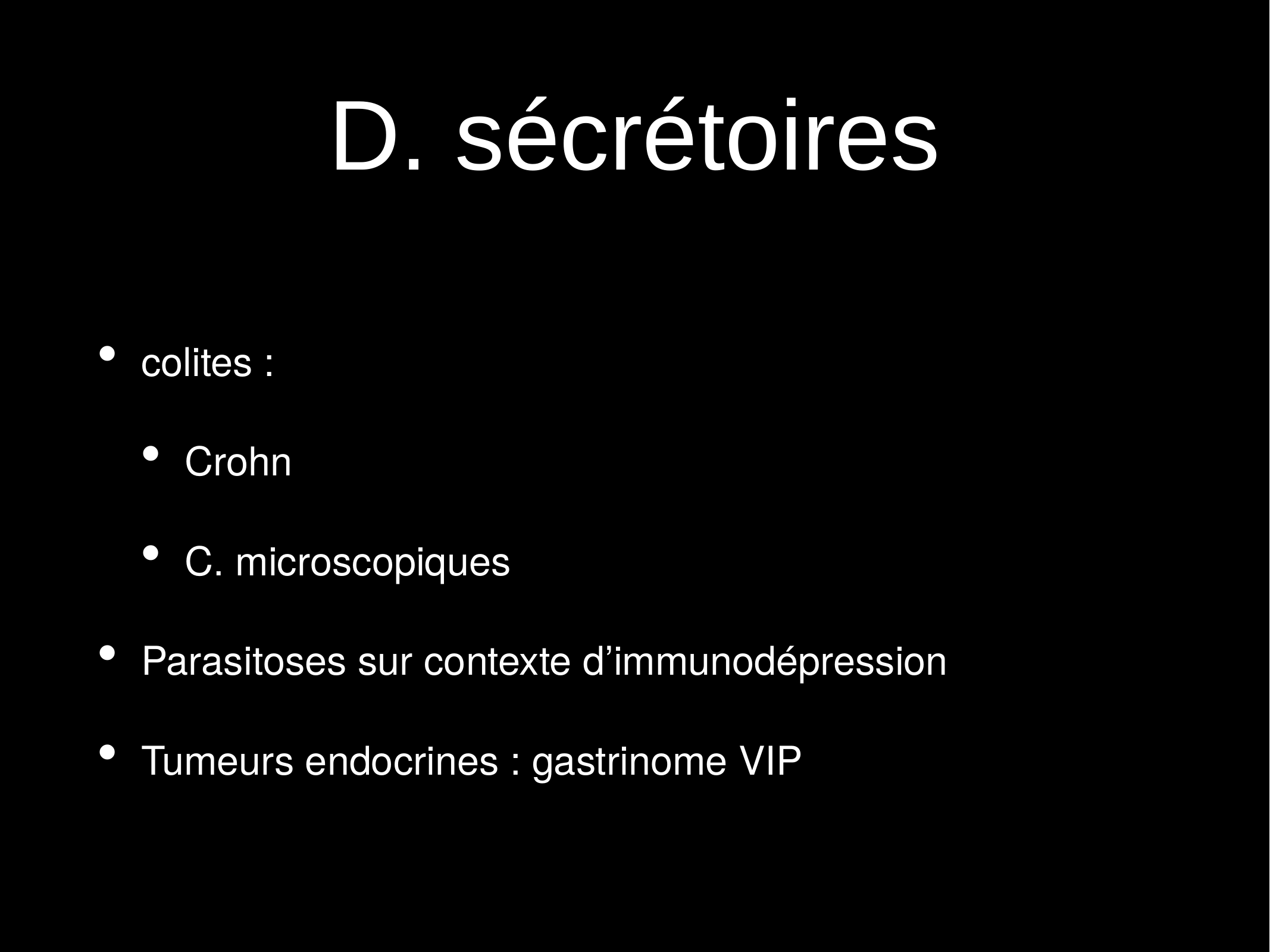

# D. sécrétoires
colites :
Crohn
C. microscopiques
Parasitoses sur contexte d’immunodépression
Tumeurs endocrines : gastrinome VIP